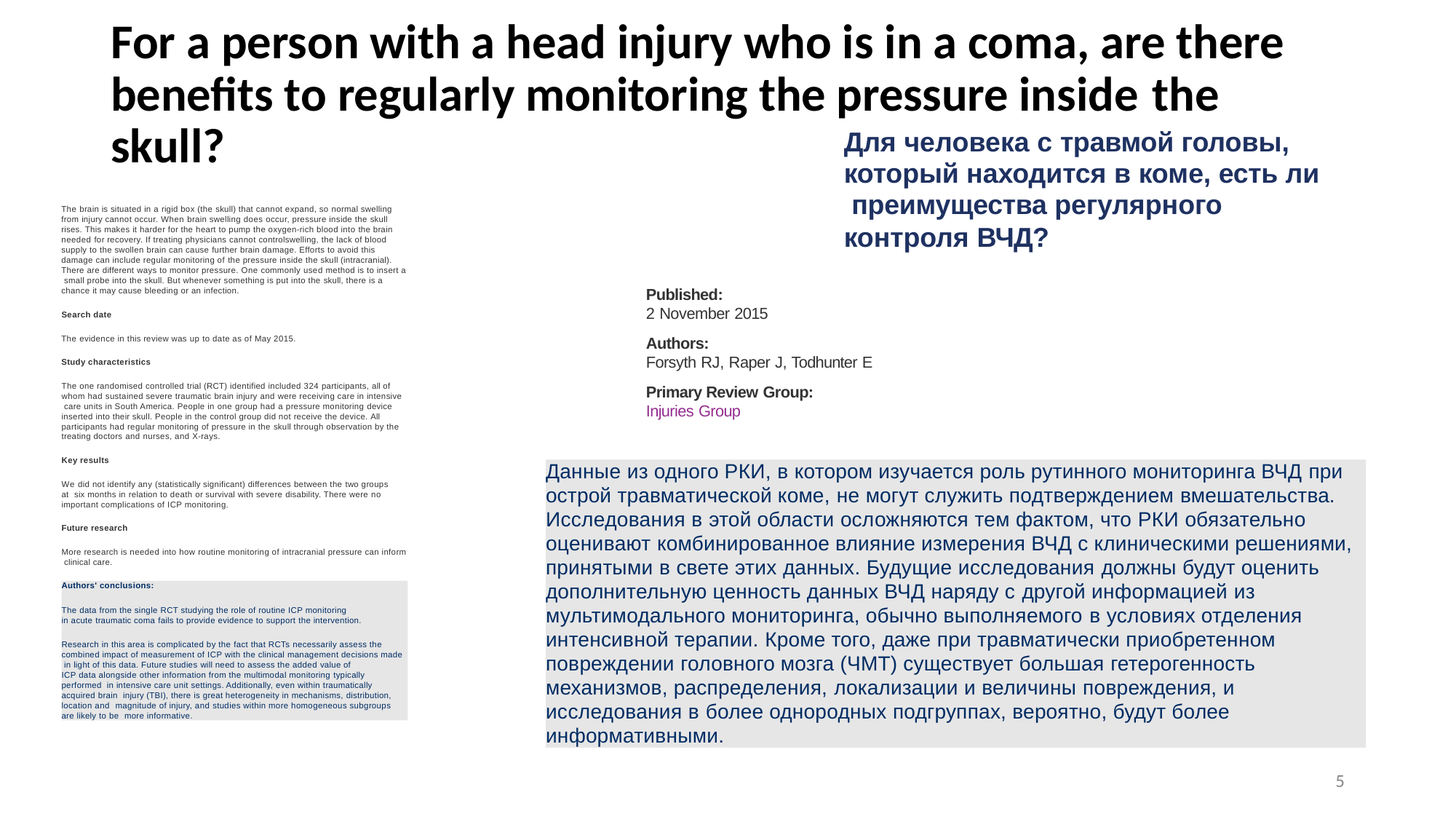

# For a person with a head injury who is in a coma, are there  benefits to regularly monitoring the pressure inside the
skull?
The brain is situated in a rigid box (the skull) that cannot expand, so normal swelling  from injury cannot occur. When brain swelling does occur, pressure inside the skull  rises. This makes it harder for the heart to pump the oxygen-rich blood into the brain  needed for recovery. If treating physicians cannot controlswelling, the lack of blood  supply to the swollen brain can cause further brain damage. Efforts to avoid this  damage can include regular monitoring of the pressure inside the skull (intracranial).  There are different ways to monitor pressure. One commonly used method is to insert a  small probe into the skull. But whenever something is put into the skull, there is a  chance it may cause bleeding or an infection.
Для человека с травмой головы,  который находится в коме, есть ли  преимущества регулярного
контроля ВЧД?
Published:
2 November 2015
Authors:
Forsyth RJ, Raper J, Todhunter E
Primary Review Group:
Injuries Group
Search date
The evidence in this review was up to date as of May 2015.
Study characteristics
The one randomised controlled trial (RCT) identified included 324 participants, all of  whom had sustained severe traumatic brain injury and were receiving care in intensive  care units in South America. People in one group had a pressure monitoring device  inserted into their skull. People in the control group did not receive the device. All  participants had regular monitoring of pressure in the skull through observation by the  treating doctors and nurses, and X-rays.
Key results
Данные из одного РКИ, в котором изучается роль рутинного мониторинга ВЧД при
острой травматической коме, не могут служить подтверждением вмешательства.  Исследования в этой области осложняются тем фактом, что РКИ обязательно  оценивают комбинированное влияние измерения ВЧД с клиническими решениями,  принятыми в свете этих данных. Будущие исследования должны будут оценить  дополнительную ценность данных ВЧД наряду с другой информацией из  мультимодального мониторинга, обычно выполняемого в условиях отделения  интенсивной терапии. Кроме того, даже при травматически приобретенном  повреждении головного мозга (ЧМТ) существует большая гетерогенность  механизмов, распределения, локализации и величины повреждения, и  исследования в более однородных подгруппах, вероятно, будут более  информативными.
We did not identify any (statistically significant) differences between the two groups at  six months in relation to death or survival with severe disability. There were no  important complications of ICP monitoring.
Future research
More research is needed into how routine monitoring of intracranial pressure can inform  clinical care.
Authors' conclusions:

The data from the single RCT studying the role of routine ICP monitoring
in acute traumatic coma fails to provide evidence to support the intervention.

Research in this area is complicated by the fact that RCTs necessarily assess the  combined impact of measurement of ICP with the clinical management decisions made  in light of this data. Future studies will need to assess the added value of
ICP data alongside other information from the multimodal monitoring typically performed  in intensive care unit settings. Additionally, even within traumatically acquired brain  injury (TBI), there is great heterogeneity in mechanisms, distribution, location and  magnitude of injury, and studies within more homogeneous subgroups are likely to be  more informative.
5